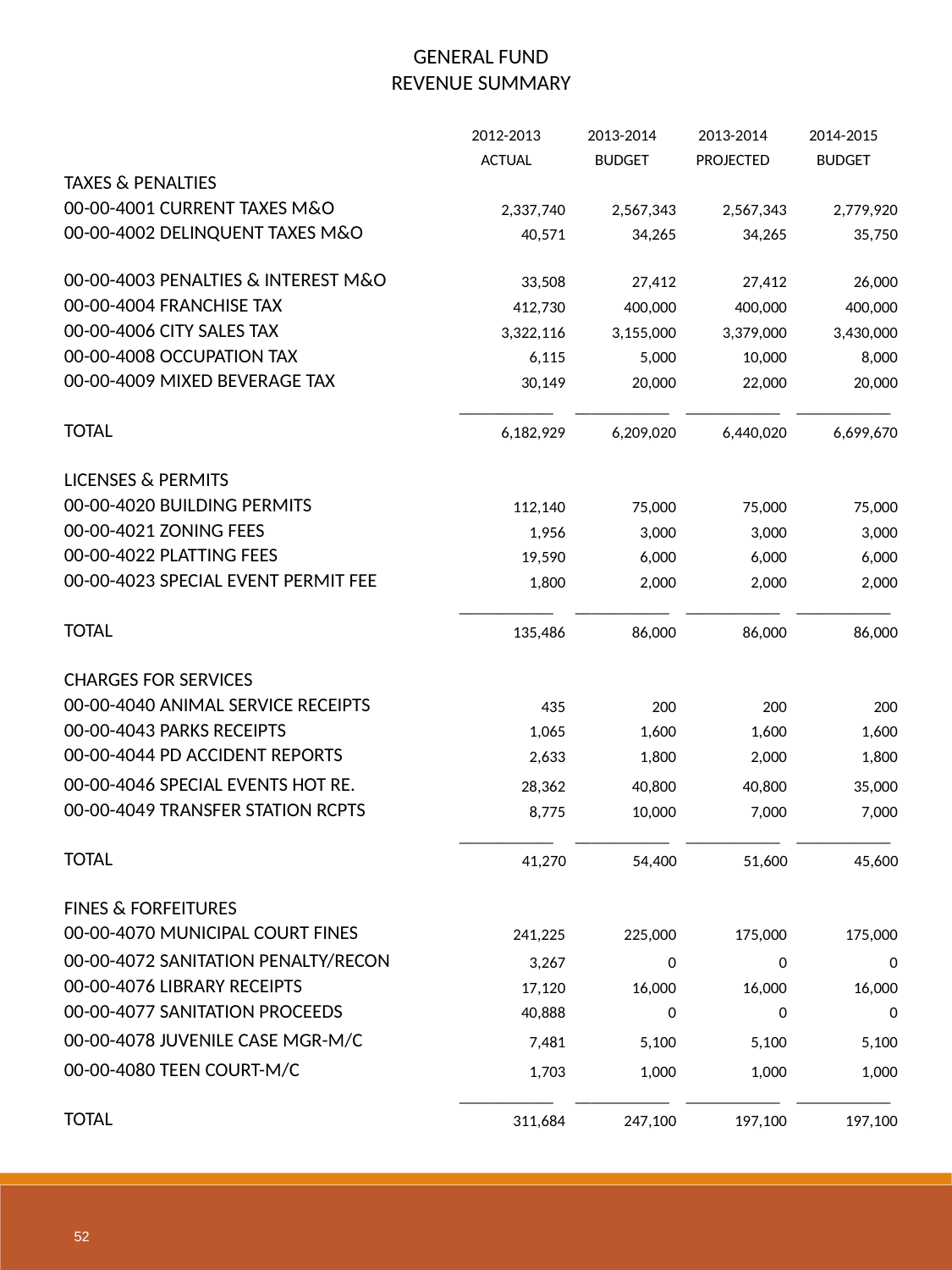

| GENERAL FUND |  |  |  |  |
| --- | --- | --- | --- | --- |
| REVENUE SUMMARY |  |  |  |  |
|  |  |  |  |  |
|  | 2012-2013 | 2013-2014 | 2013-2014 | 2014-2015 |
|  | ACTUAL | BUDGET | PROJECTED | BUDGET |
| TAXES & PENALTIES |  |  |  |  |
| 00-00-4001 CURRENT TAXES M&O | 2,337,740 | 2,567,343 | 2,567,343 | 2,779,920 |
| 00-00-4002 DELINQUENT TAXES M&O | 40,571 | 34,265 | 34,265 | 35,750 |
| 00-00-4003 PENALTIES & INTEREST M&O | 33,508 | 27,412 | 27,412 | 26,000 |
| 00-00-4004 FRANCHISE TAX | 412,730 | 400,000 | 400,000 | 400,000 |
| 00-00-4006 CITY SALES TAX | 3,322,116 | 3,155,000 | 3,379,000 | 3,430,000 |
| 00-00-4008 OCCUPATION TAX | 6,115 | 5,000 | 10,000 | 8,000 |
| 00-00-4009 MIXED BEVERAGE TAX | 30,149 | 20,000 | 22,000 | 20,000 |
|  | \_\_\_\_\_\_\_\_\_\_\_\_ | \_\_\_\_\_\_\_\_\_\_\_\_ | \_\_\_\_\_\_\_\_\_\_\_\_ | \_\_\_\_\_\_\_\_\_\_\_\_ |
| TOTAL | 6,182,929 | 6,209,020 | 6,440,020 | 6,699,670 |
|  |  |  |  |  |
| LICENSES & PERMITS |  |  |  |  |
| 00-00-4020 BUILDING PERMITS | 112,140 | 75,000 | 75,000 | 75,000 |
| 00-00-4021 ZONING FEES | 1,956 | 3,000 | 3,000 | 3,000 |
| 00-00-4022 PLATTING FEES | 19,590 | 6,000 | 6,000 | 6,000 |
| 00-00-4023 SPECIAL EVENT PERMIT FEE | 1,800 | 2,000 | 2,000 | 2,000 |
|  | \_\_\_\_\_\_\_\_\_\_\_\_ | \_\_\_\_\_\_\_\_\_\_\_\_ | \_\_\_\_\_\_\_\_\_\_\_\_ | \_\_\_\_\_\_\_\_\_\_\_\_ |
| TOTAL | 135,486 | 86,000 | 86,000 | 86,000 |
|  |  |  |  |  |
| CHARGES FOR SERVICES |  |  |  |  |
| 00-00-4040 ANIMAL SERVICE RECEIPTS | 435 | 200 | 200 | 200 |
| 00-00-4043 PARKS RECEIPTS | 1,065 | 1,600 | 1,600 | 1,600 |
| 00-00-4044 PD ACCIDENT REPORTS | 2,633 | 1,800 | 2,000 | 1,800 |
| 00-00-4046 SPECIAL EVENTS HOT RE. | 28,362 | 40,800 | 40,800 | 35,000 |
| 00-00-4049 TRANSFER STATION RCPTS | 8,775 | 10,000 | 7,000 | 7,000 |
|  | \_\_\_\_\_\_\_\_\_\_\_\_ | \_\_\_\_\_\_\_\_\_\_\_\_ | \_\_\_\_\_\_\_\_\_\_\_\_ | \_\_\_\_\_\_\_\_\_\_\_\_ |
| TOTAL | 41,270 | 54,400 | 51,600 | 45,600 |
|  |  |  |  |  |
| FINES & FORFEITURES |  |  |  |  |
| 00-00-4070 MUNICIPAL COURT FINES | 241,225 | 225,000 | 175,000 | 175,000 |
| 00-00-4072 SANITATION PENALTY/RECON | 3,267 | 0 | 0 | 0 |
| 00-00-4076 LIBRARY RECEIPTS | 17,120 | 16,000 | 16,000 | 16,000 |
| 00-00-4077 SANITATION PROCEEDS | 40,888 | 0 | 0 | 0 |
| 00-00-4078 JUVENILE CASE MGR-M/C | 7,481 | 5,100 | 5,100 | 5,100 |
| 00-00-4080 TEEN COURT-M/C | 1,703 | 1,000 | 1,000 | 1,000 |
|  | \_\_\_\_\_\_\_\_\_\_\_\_ | \_\_\_\_\_\_\_\_\_\_\_\_ | \_\_\_\_\_\_\_\_\_\_\_\_ | \_\_\_\_\_\_\_\_\_\_\_\_ |
| TOTAL | 311,684 | 247,100 | 197,100 | 197,100 |
|  |  |  |  |  |
52